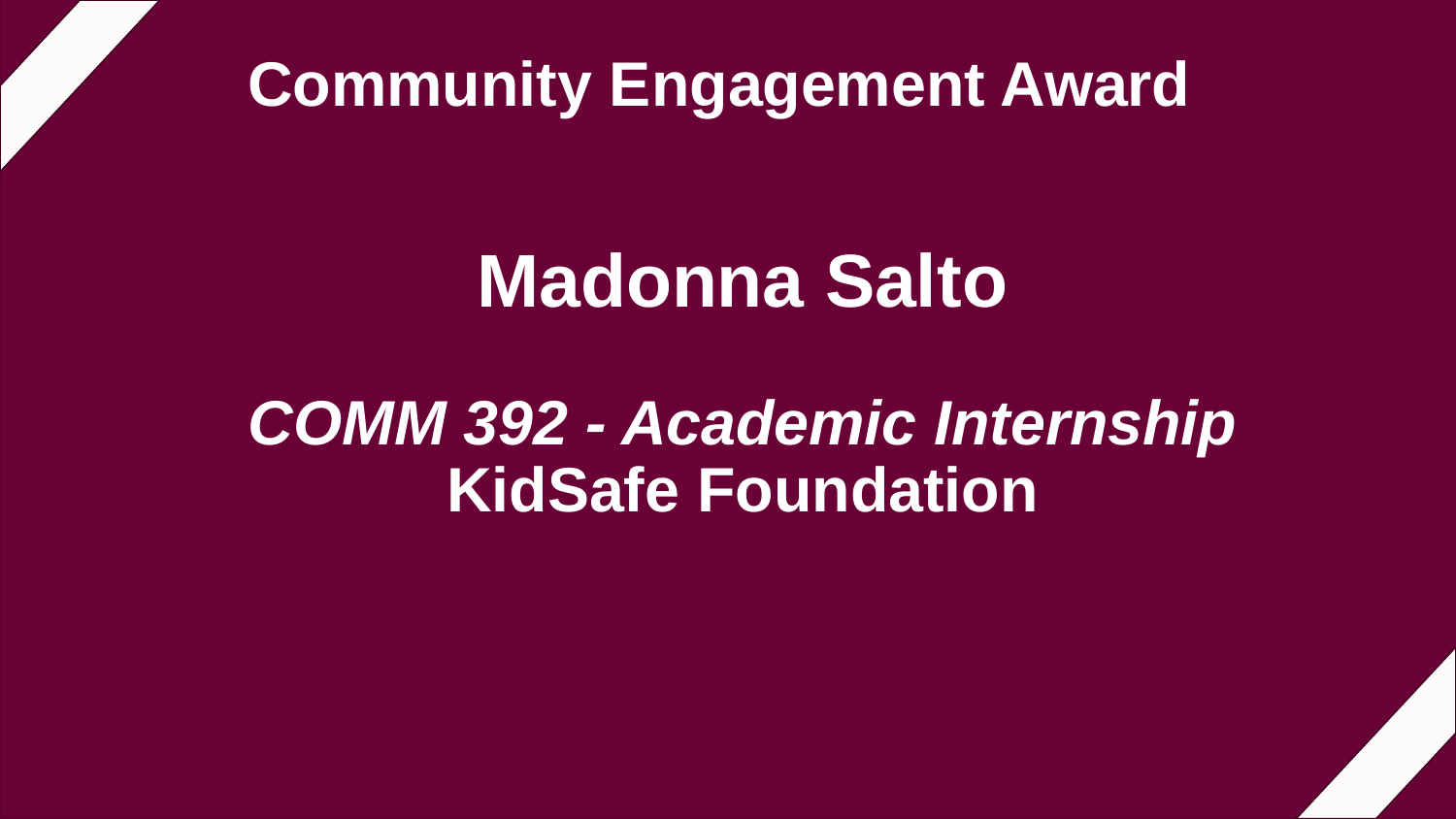

# Community Engagement Award
Madonna Salto

COMM 392 - Academic Internship
KidSafe Foundation